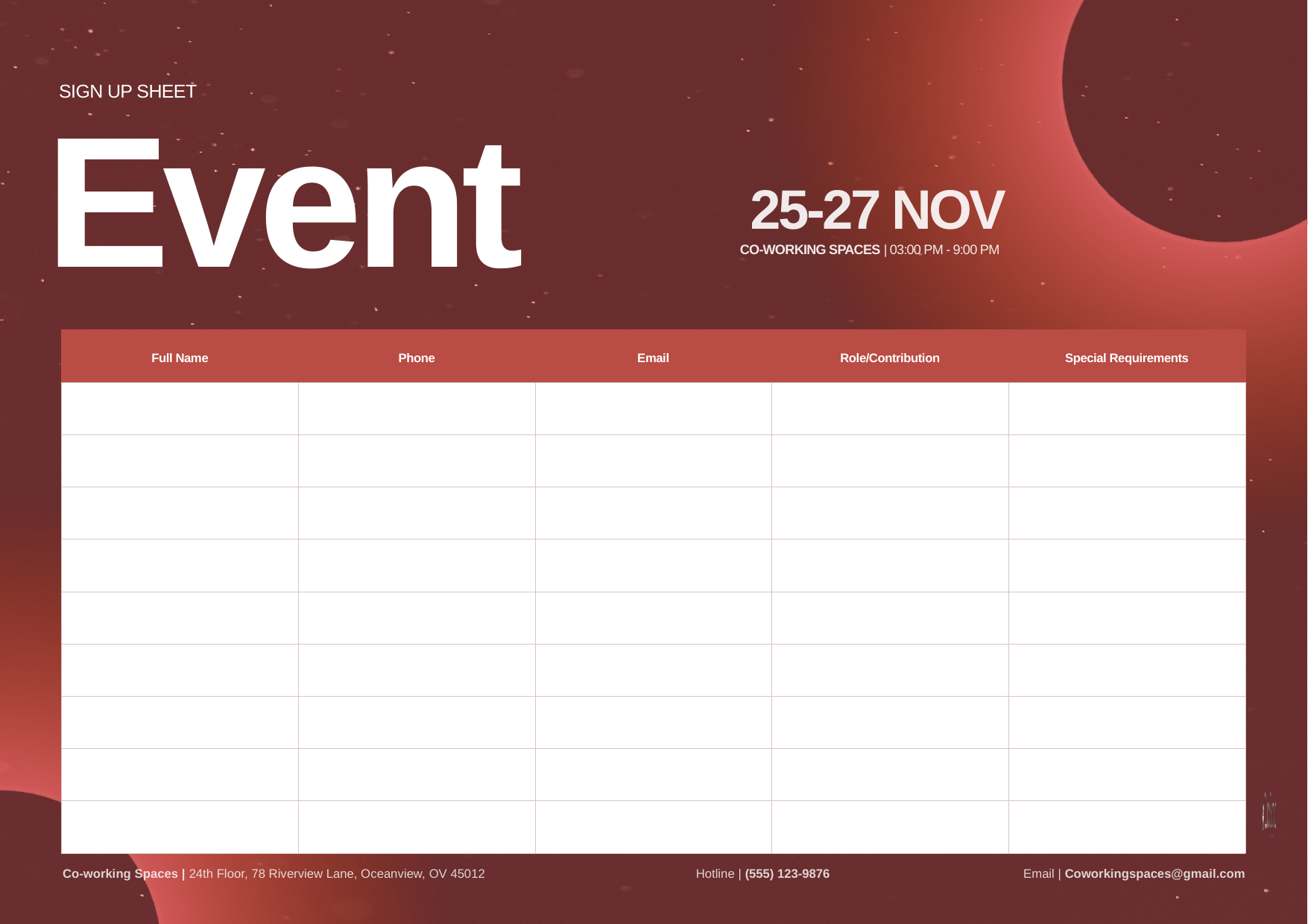

SIGN UP SHEET
Event
25-27 NOV
CO-WORKING SPACES | 03:00 PM - 9:00 PM
Co-working Spaces | 24th Floor, 78 Riverview Lane, Oceanview, OV 45012
Hotline | (555) 123-9876
Email | Coworkingspaces@gmail.com

| Full Name | Phone | Email | Role/Contribution | Special Requirements |
| --- | --- | --- | --- | --- |
|  |  |  |  |  |
|  |  |  |  |  |
|  |  |  |  |  |
|  |  |  |  |  |
|  |  |  |  |  |
|  |  |  |  |  |
|  |  |  |  |  |
|  |  |  |  |  |
|  |  |  |  |  |